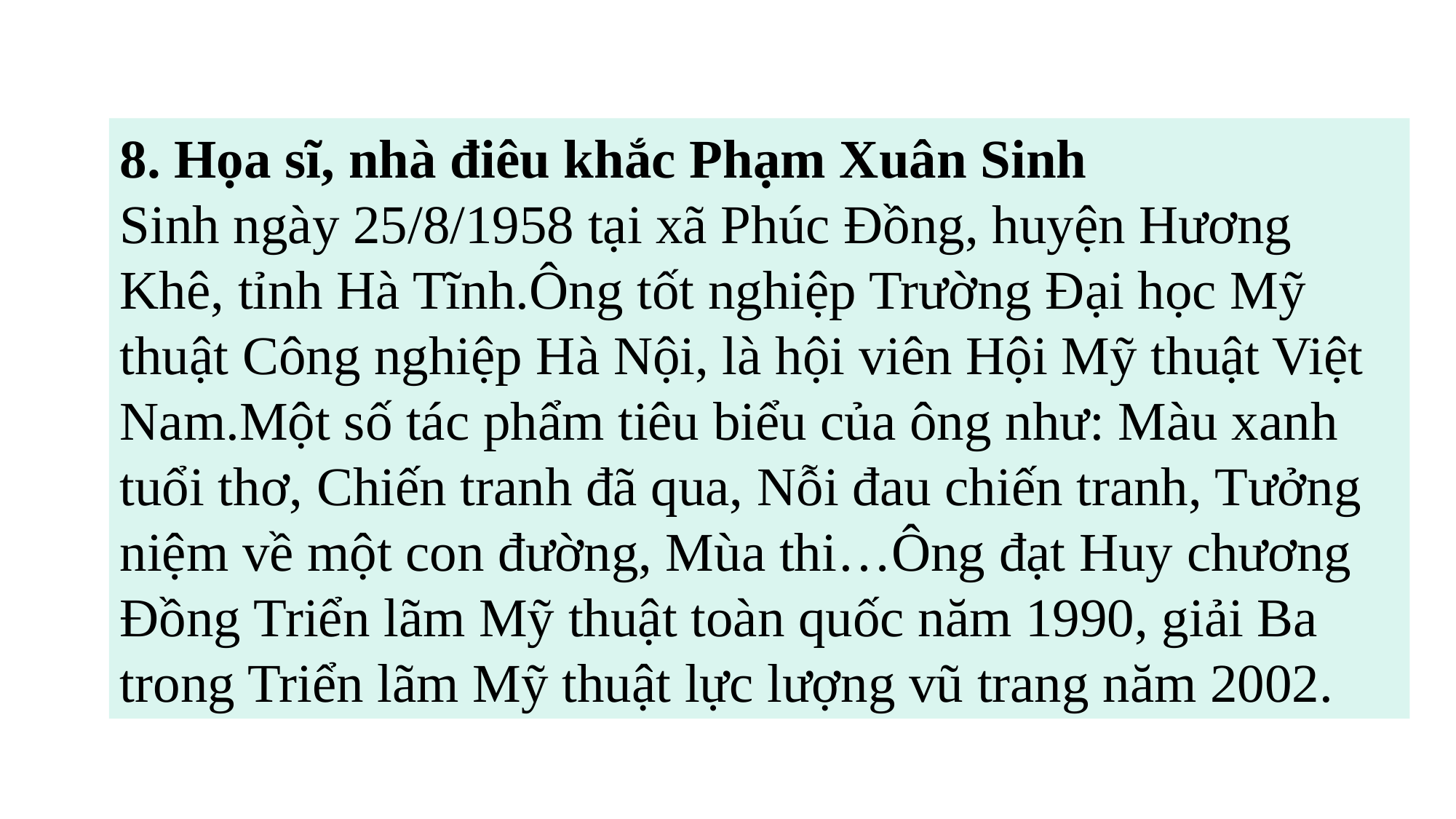

8. Họa sĩ, nhà điêu khắc Phạm Xuân Sinh
Sinh ngày 25/8/1958 tại xã Phúc Đồng, huyện Hương Khê, tỉnh Hà Tĩnh.Ông tốt nghiệp Trường Đại học Mỹ thuật Công nghiệp Hà Nội, là hội viên Hội Mỹ thuật Việt Nam.Một số tác phẩm tiêu biểu của ông như: Màu xanh tuổi thơ, Chiến tranh đã qua, Nỗi đau chiến tranh, Tưởng niệm về một con đường, Mùa thi…Ông đạt Huy chương Đồng Triển lãm Mỹ thuật toàn quốc năm 1990, giải Ba trong Triển lãm Mỹ thuật lực lượng vũ trang năm 2002.